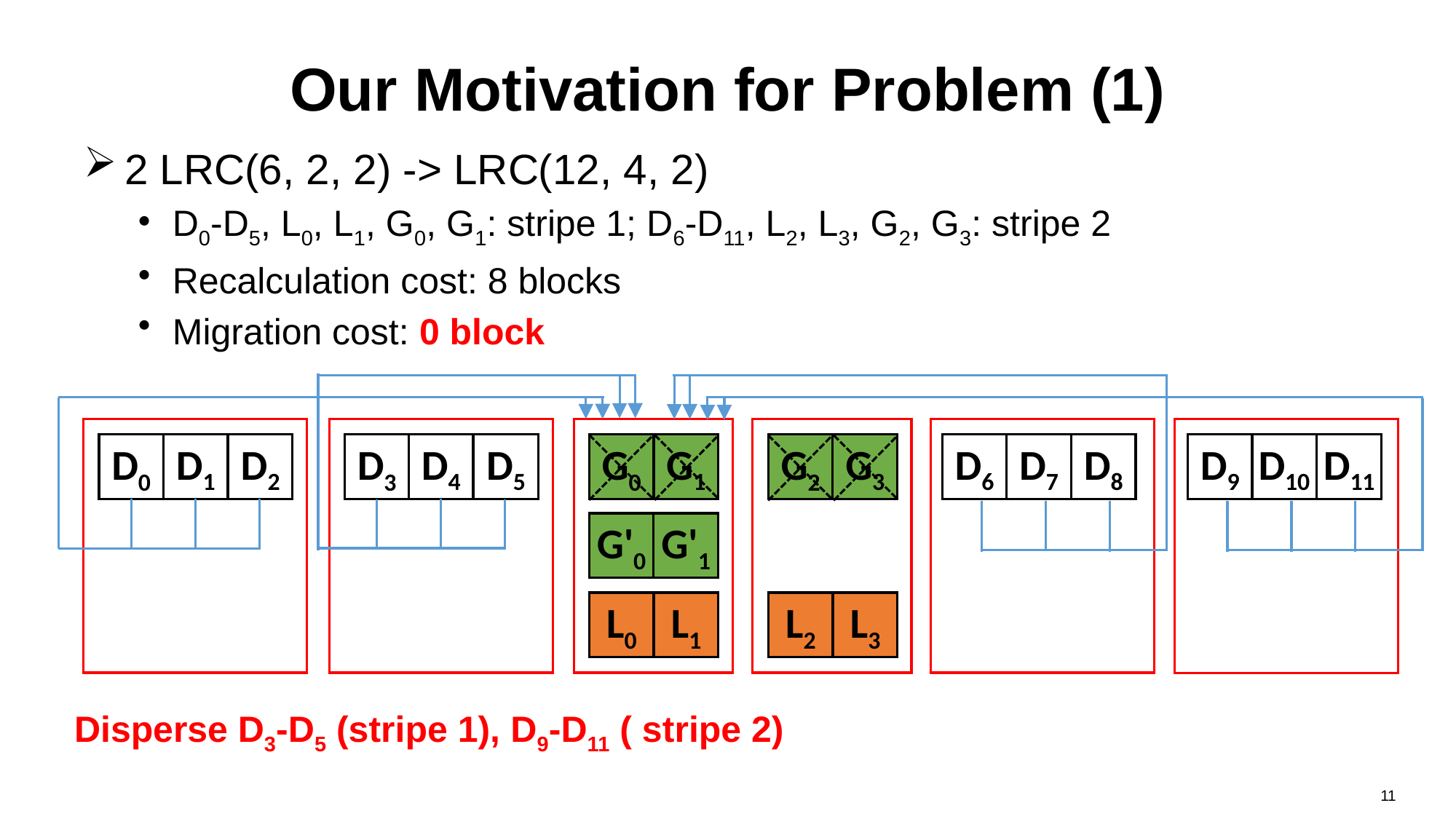

# Our Motivation for Problem (1)
2 LRC(6, 2, 2) -> LRC(12, 4, 2)
D0-D5, L0, L1, G0, G1: stripe 1; D6-D11, L2, L3, G2, G3: stripe 2
Recalculation cost: 8 blocks
Migration cost: 0 block

D6
D7
D8
D9
D10
D11
D1
D2
D4
D5
G1
G3
D0
D3
G0
G2
G'0
G'1
L0
L1
L2
L3
Disperse D3-D5 (stripe 1), D9-D11 ( stripe 2)
11